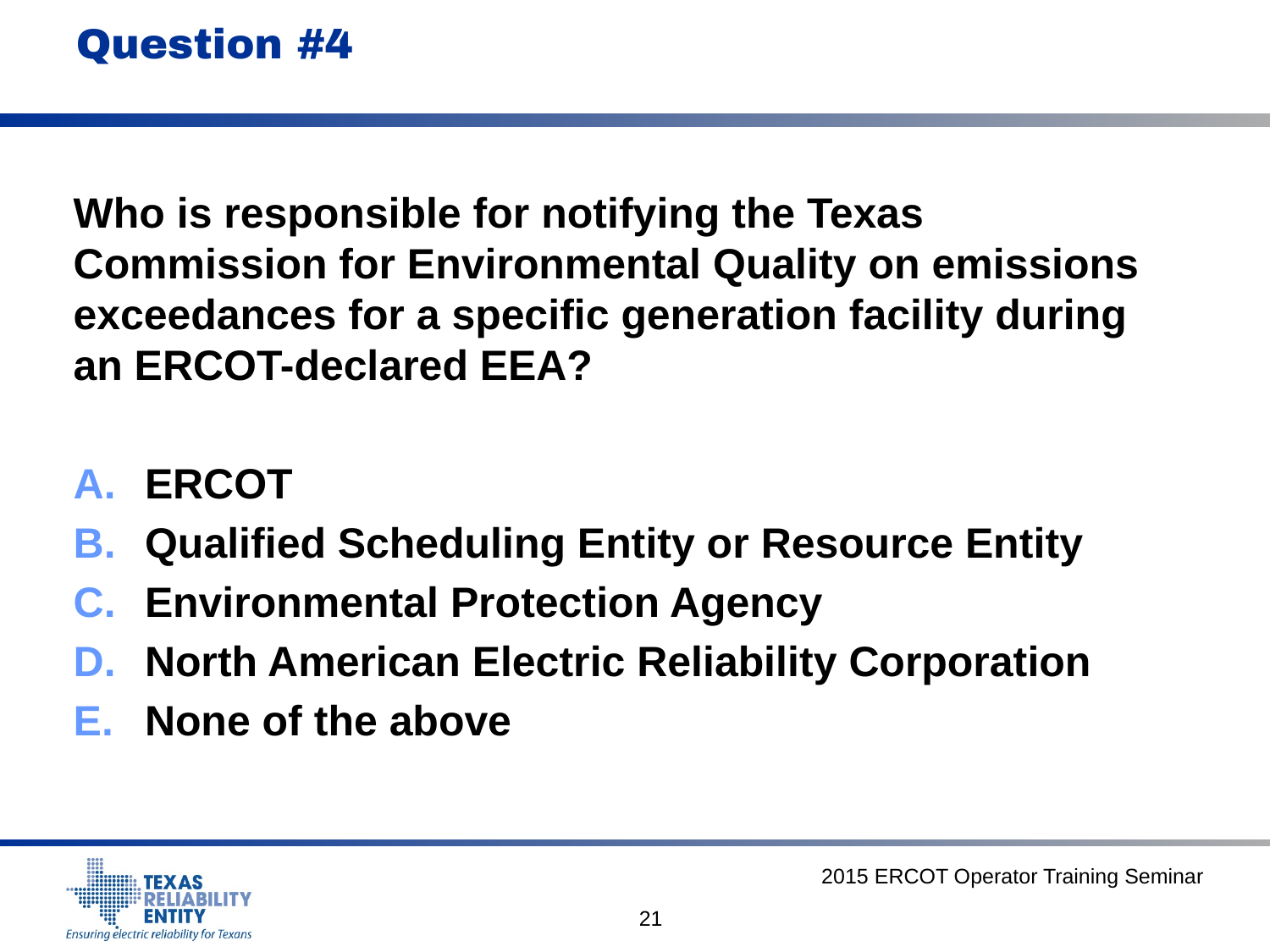

Question #4
Who is responsible for notifying the Texas Commission for Environmental Quality on emissions exceedances for a specific generation facility during an ERCOT-declared EEA?

ERCOT
Qualified Scheduling Entity or Resource Entity
Environmental Protection Agency
North American Electric Reliability Corporation
None of the above

2015 ERCOT Operator Training Seminar